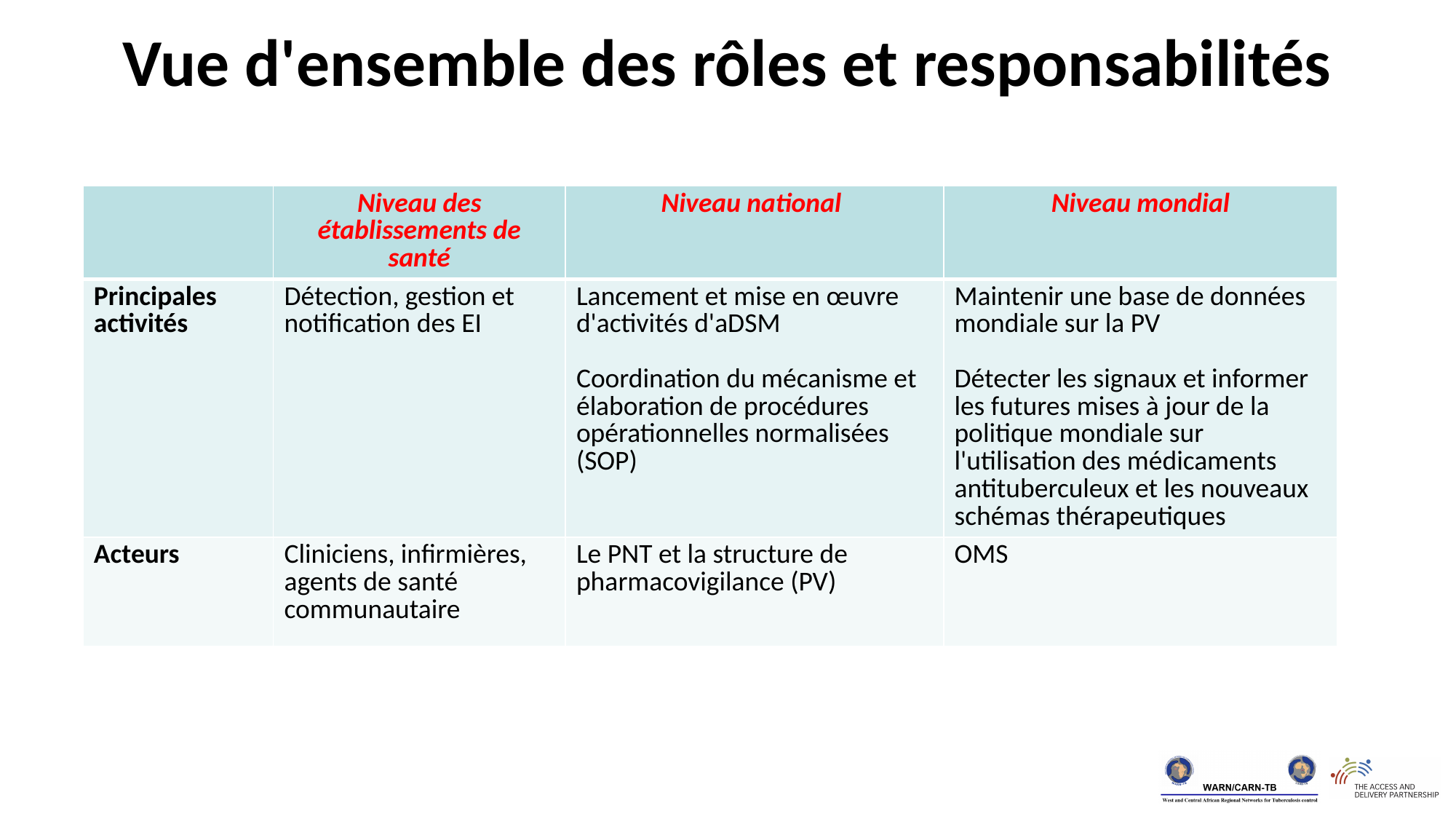

Vue d'ensemble des rôles et responsabilités
|  | Niveau des établissements de santé | Niveau national | Niveau mondial |
| --- | --- | --- | --- |
| Principales activités | Détection, gestion et notification des EI | Lancement et mise en œuvre d'activités d'aDSM Coordination du mécanisme et élaboration de procédures opérationnelles normalisées (SOP) | Maintenir une base de données mondiale sur la PV Détecter les signaux et informer les futures mises à jour de la politique mondiale sur l'utilisation des médicaments antituberculeux et les nouveaux schémas thérapeutiques |
| Acteurs | Cliniciens, infirmières, agents de santé communautaire | Le PNT et la structure de pharmacovigilance (PV) | OMS |